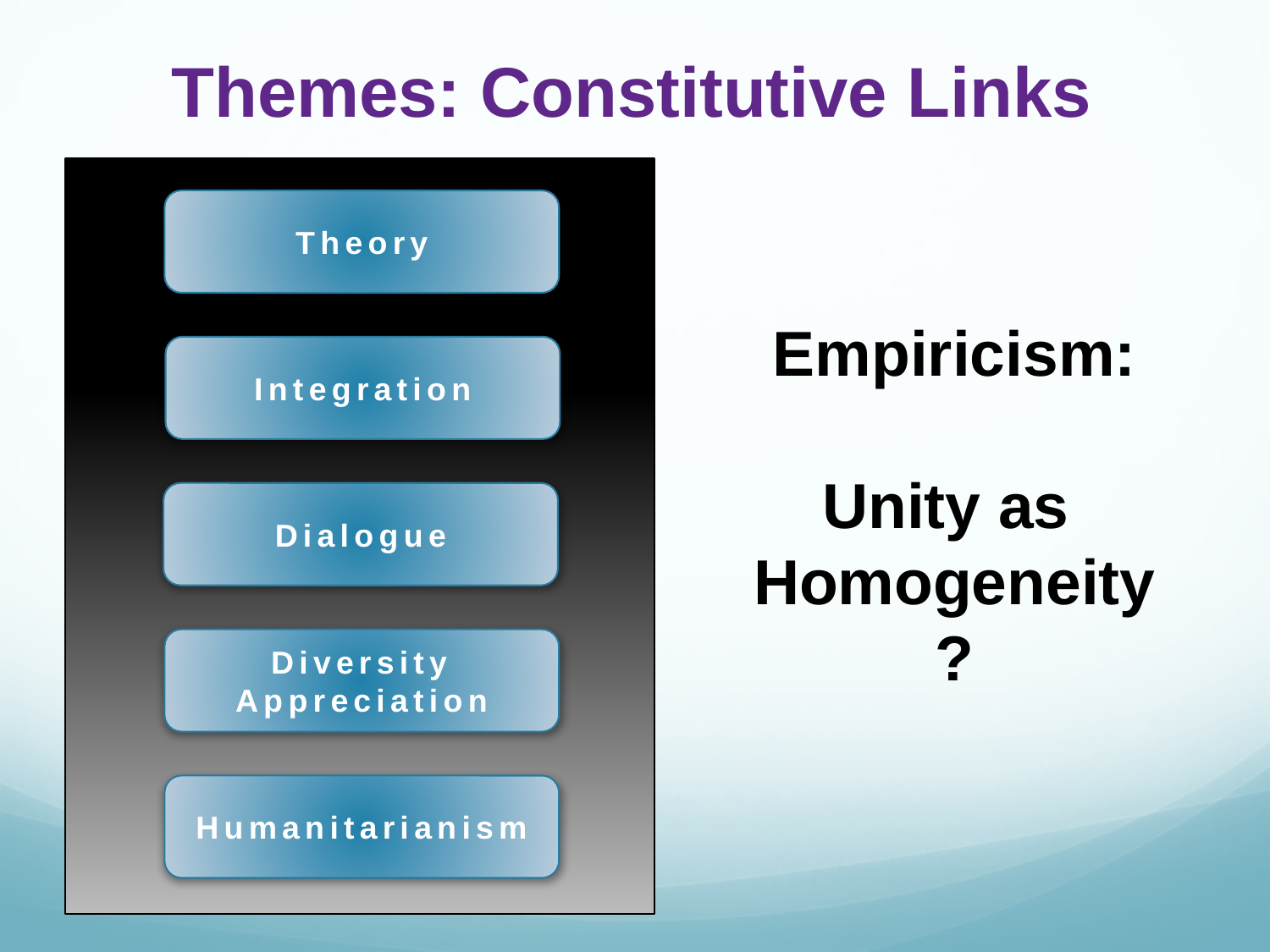

# Themes: Constitutive Links

Theory
Empiricism:

Unity as
Homogeneity?
Integration
Dialogue
Diversity Appreciation
Humanitarianism